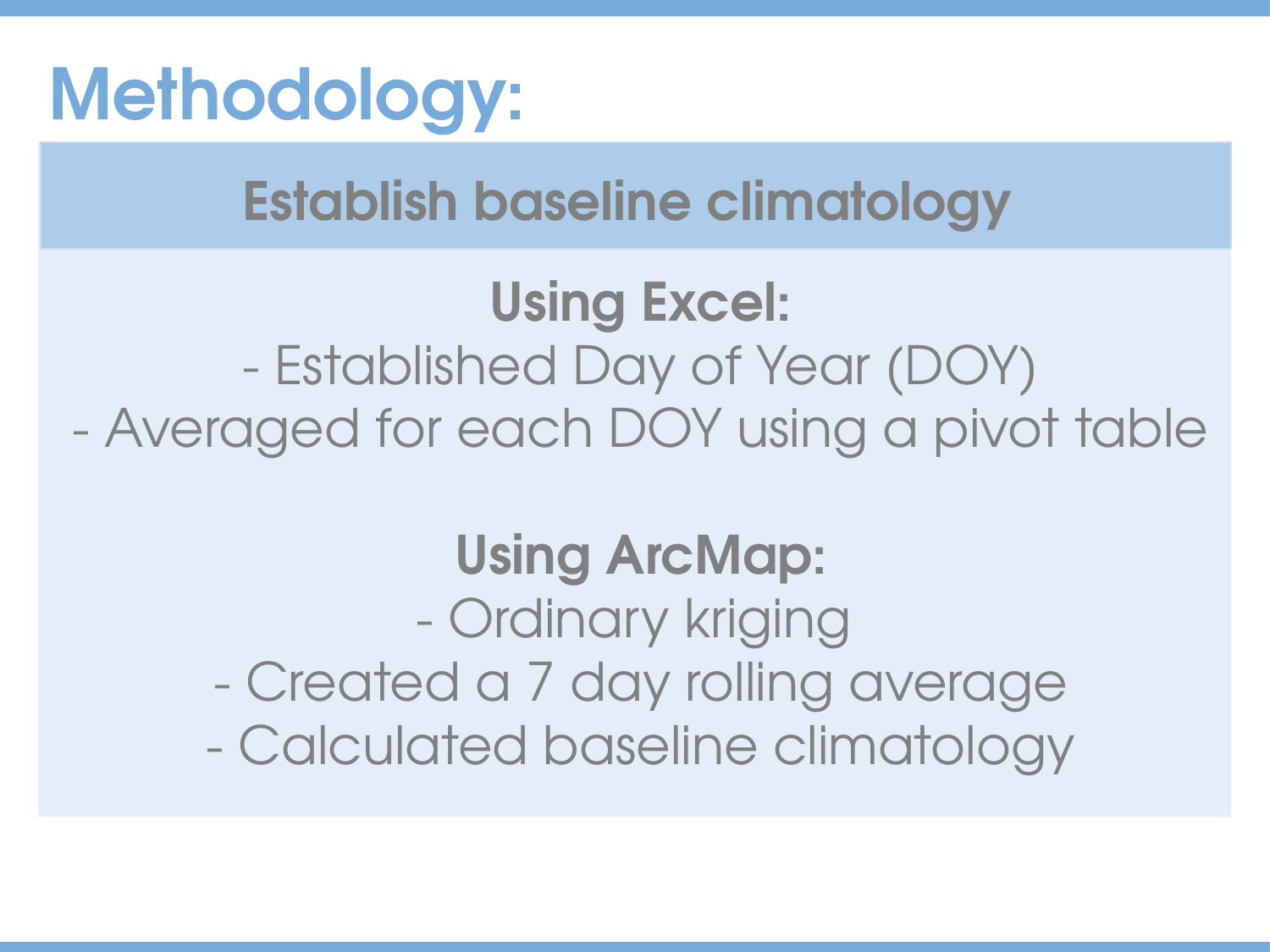

Methodology:

Establish baseline climatology

Using Excel:
- Established Day of Year (DOY)
- Averaged for each DOY using a pivot table

Using ArcMap:
- Ordinary kriging
- Created a 7 day rolling average
- Calculated baseline climatology